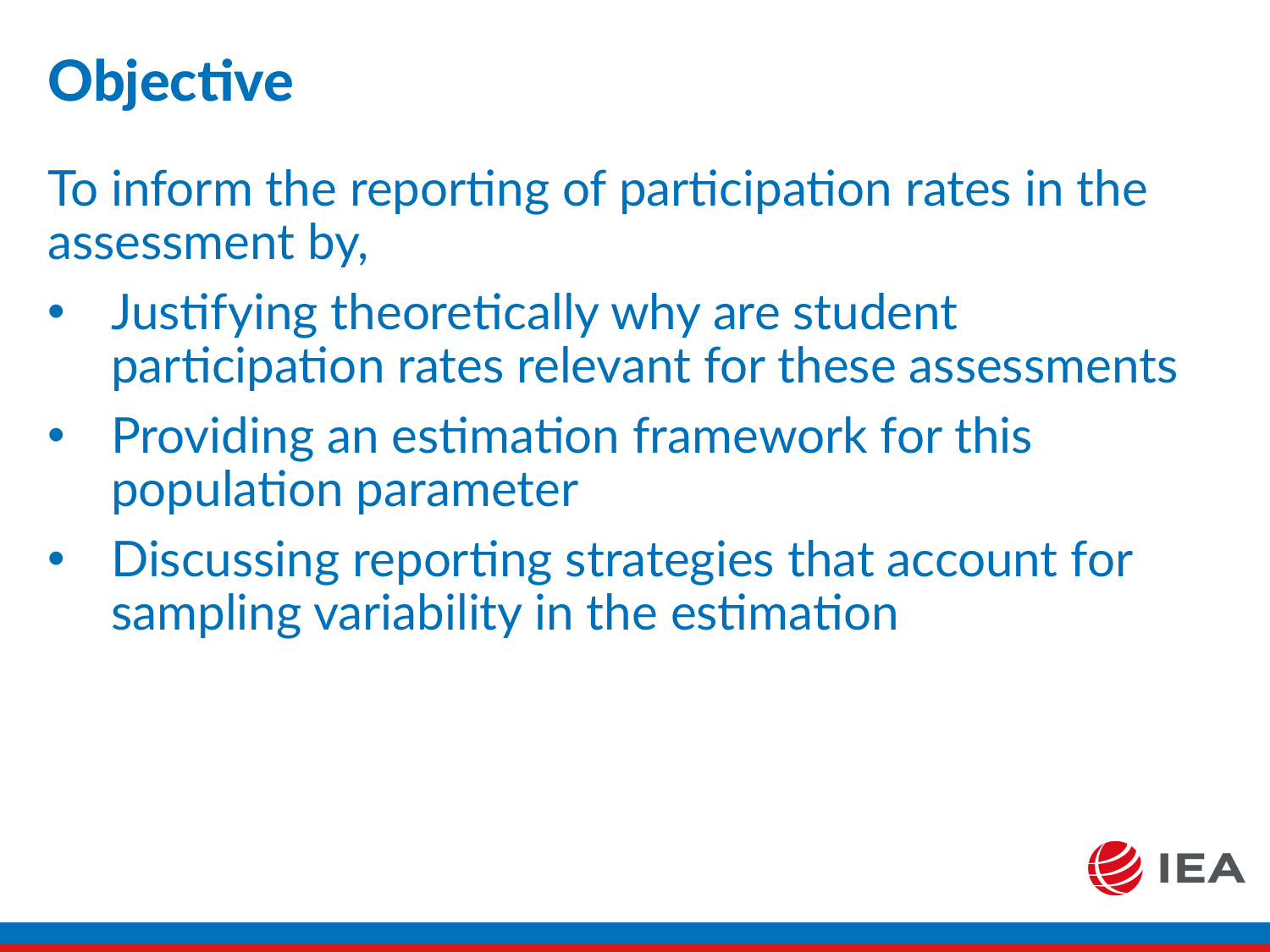

# Objective
To inform the reporting of participation rates in the assessment by,
Justifying theoretically why are student participation rates relevant for these assessments
Providing an estimation framework for this population parameter
Discussing reporting strategies that account for sampling variability in the estimation